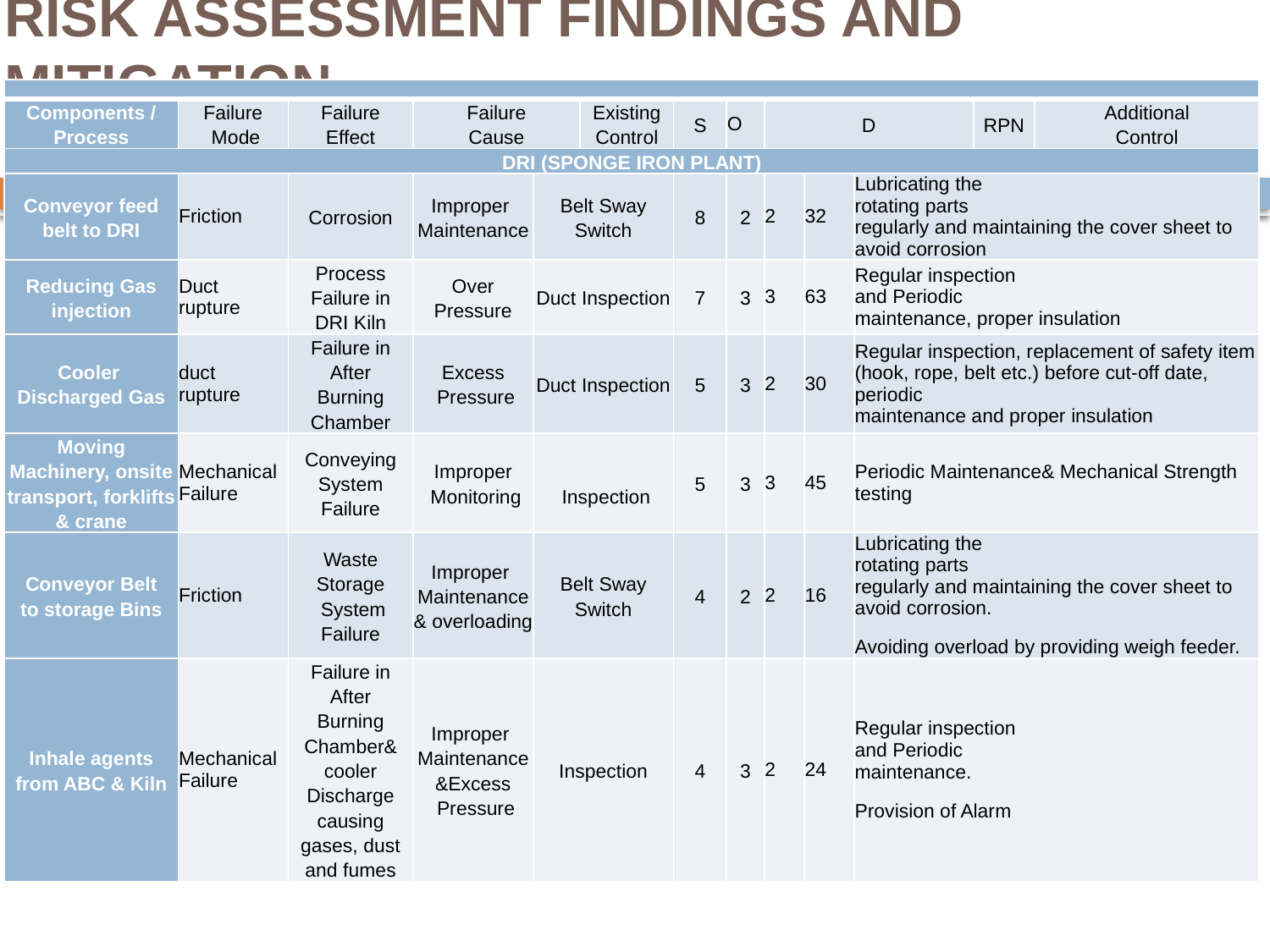

# RISK ASSESSMENT FINDINGS AND MITIGATION
|  |  |  |  |  |  |  |  |  |  |  |  |  |
| --- | --- | --- | --- | --- | --- | --- | --- | --- | --- | --- | --- | --- |
| Components / Process | Failure Mode | Failure Effect | Failure Cause |  | Existing Control | S | O | D |  |  | RPN | Additional Control |
| DRI (SPONGE IRON PLANT) |  |  |  |  |  |  |  |  |  |  |  |  |
| Conveyor feed belt to DRI | Friction | Corrosion | Improper Maintenance | Belt Sway Switch |  | 8 | 2 | 2 | 32 | Lubricating the rotating parts regularly and maintaining the cover sheet to avoid corrosion |  |  |
| Reducing Gas injection | Duct rupture | Process Failure in DRI Kiln | Over Pressure | Duct Inspection |  | 7 | 3 | 3 | 63 | Regular inspection and Periodic maintenance, proper insulation |  |  |
| Cooler Discharged Gas | duct rupture | Failure in After Burning Chamber | Excess Pressure | Duct Inspection |  | 5 | 3 | 2 | 30 | Regular inspection, replacement of safety item (hook, rope, belt etc.) before cut-off date, periodic maintenance and proper insulation |  |  |
| Moving Machinery, onsite transport, forklifts & crane | Mechanical Failure | Conveying System Failure | Improper Monitoring | Inspection |  | 5 | 3 | 3 | 45 | Periodic Maintenance& Mechanical Strength testing |  |  |
| Conveyor Belt to storage Bins | Friction | Waste Storage System Failure | Improper Maintenance& overloading | Belt Sway Switch |  | 4 | 2 | 2 | 16 | Lubricating the rotating parts regularly and maintaining the cover sheet to avoid corrosion. Avoiding overload by providing weigh feeder. |  |  |
| Inhale agents from ABC & Kiln | Mechanical Failure | Failure in After Burning Chamber& cooler Discharge causing gases, dust and fumes | Improper Maintenance &Excess Pressure | Inspection |  | 4 | 3 | 2 | 24 | Regular inspection and Periodic maintenance. Provision of Alarm |  |  |